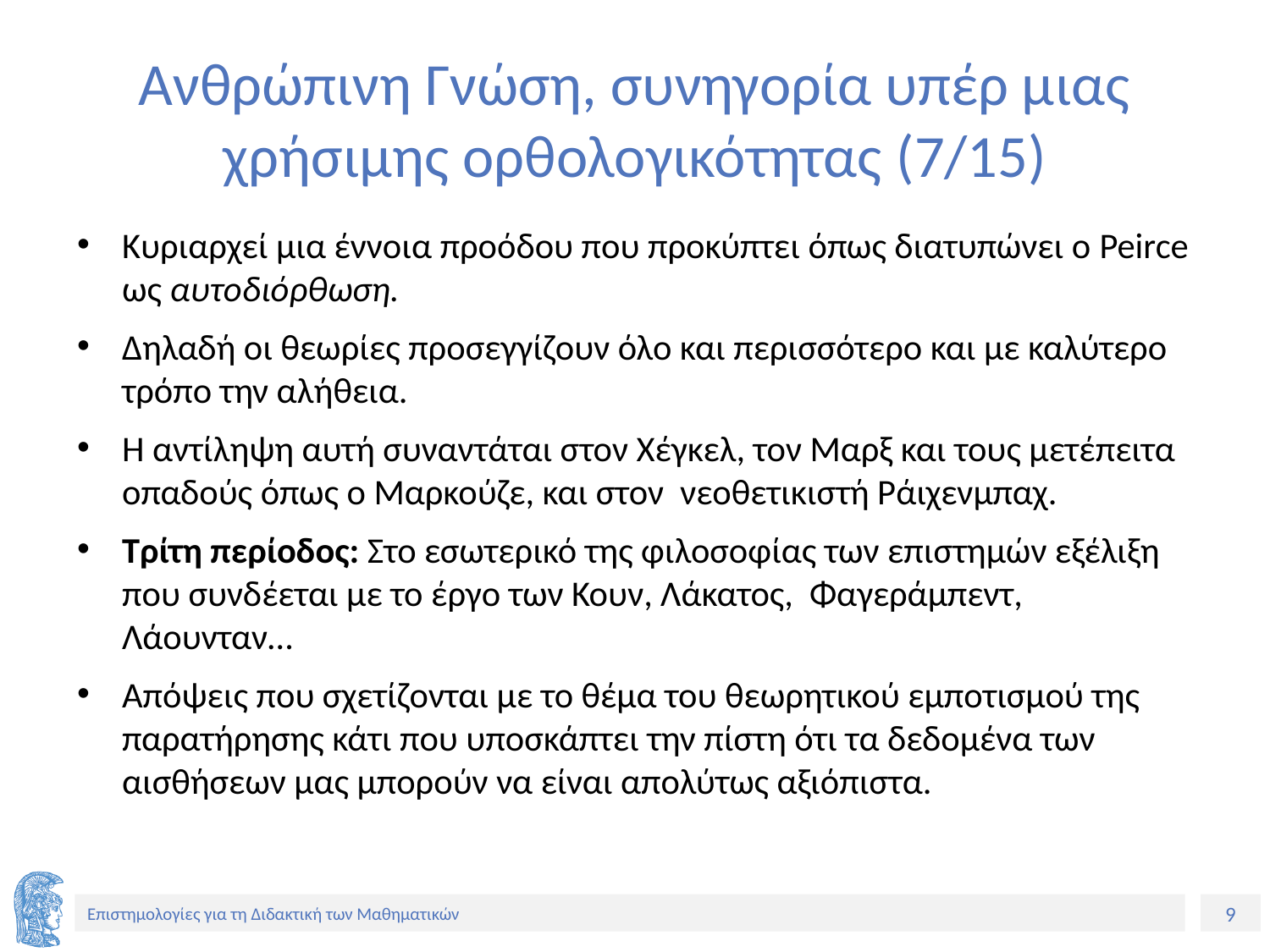

# Ανθρώπινη Γνώση, συνηγορία υπέρ μιας χρήσιμης ορθολογικότητας (7/15)
Κυριαρχεί μια έννοια προόδου που προκύπτει όπως διατυπώνει ο Peirce ως αυτοδιόρθωση.
Δηλαδή οι θεωρίες προσεγγίζουν όλο και περισσότερο και με καλύτερο τρόπο την αλήθεια.
Η αντίληψη αυτή συναντάται στον Χέγκελ, τον Μαρξ και τους μετέπειτα οπαδούς όπως ο Μαρκούζε, και στον  νεοθετικιστή Ράιχενμπαχ.
Τρίτη περίοδος: Στο εσωτερικό της φιλοσοφίας των επιστημών εξέλιξη που συνδέεται με το έργο των Κουν, Λάκατος,  Φαγεράμπεντ,  Λάουνταν…
Απόψεις που σχετίζονται με το θέμα του θεωρητικού εμποτισμού της παρατήρησης κάτι που υποσκάπτει την πίστη ότι τα δεδομένα των αισθήσεων μας μπορούν να είναι απολύτως αξιόπιστα.